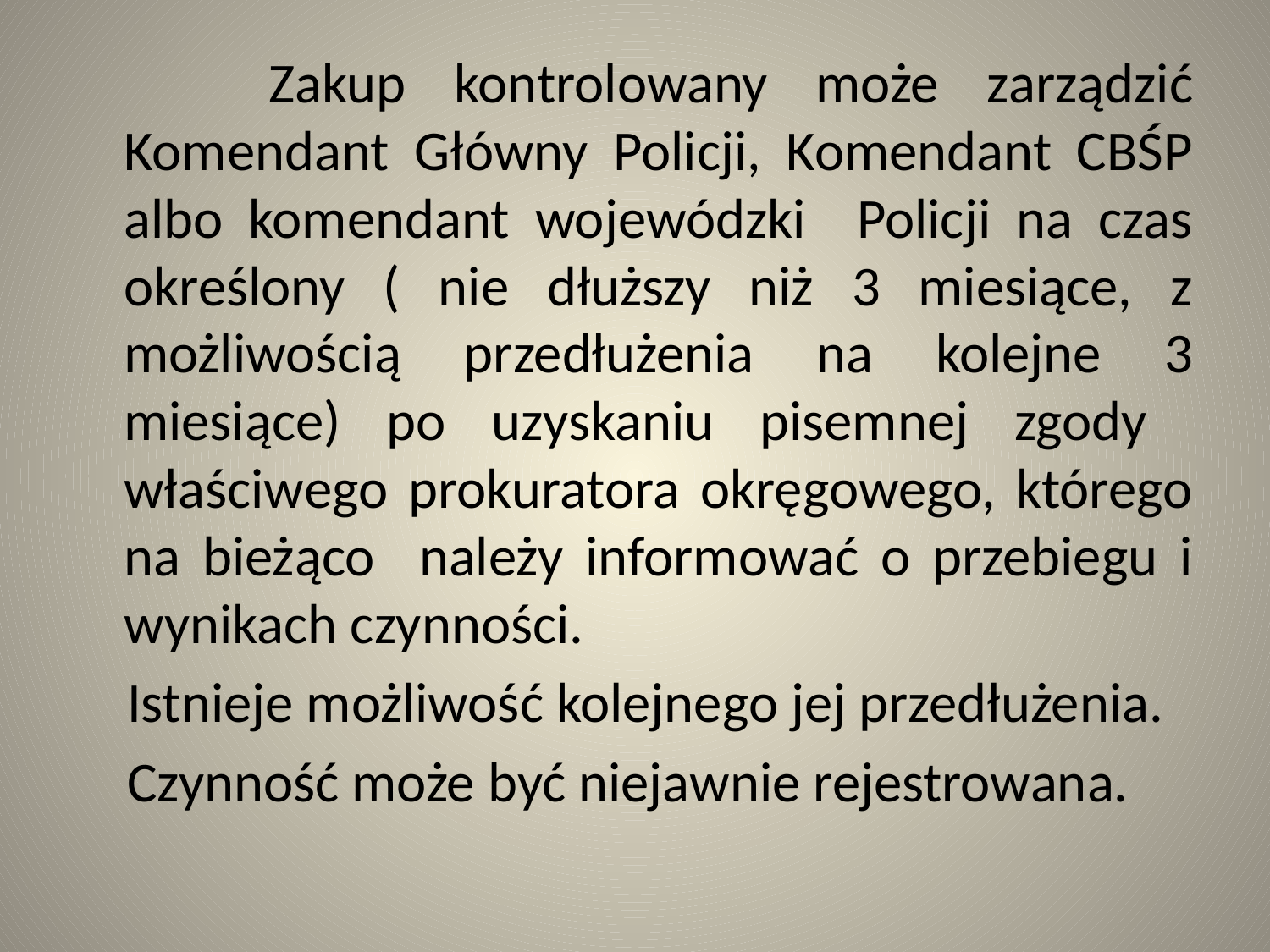

Zakup kontrolowany może zarządzić Komendant Główny Policji, Komendant CBŚP albo komendant wojewódzki  Policji na czas określony ( nie dłuższy niż 3 miesiące, z możliwością przedłużenia na kolejne 3 miesiące) po uzyskaniu pisemnej zgody  właściwego prokuratora okręgowego, którego na bieżąco  należy informować o przebiegu i wynikach czynności.
    Istnieje możliwość kolejnego jej przedłużenia.
    Czynność może być niejawnie rejestrowana.